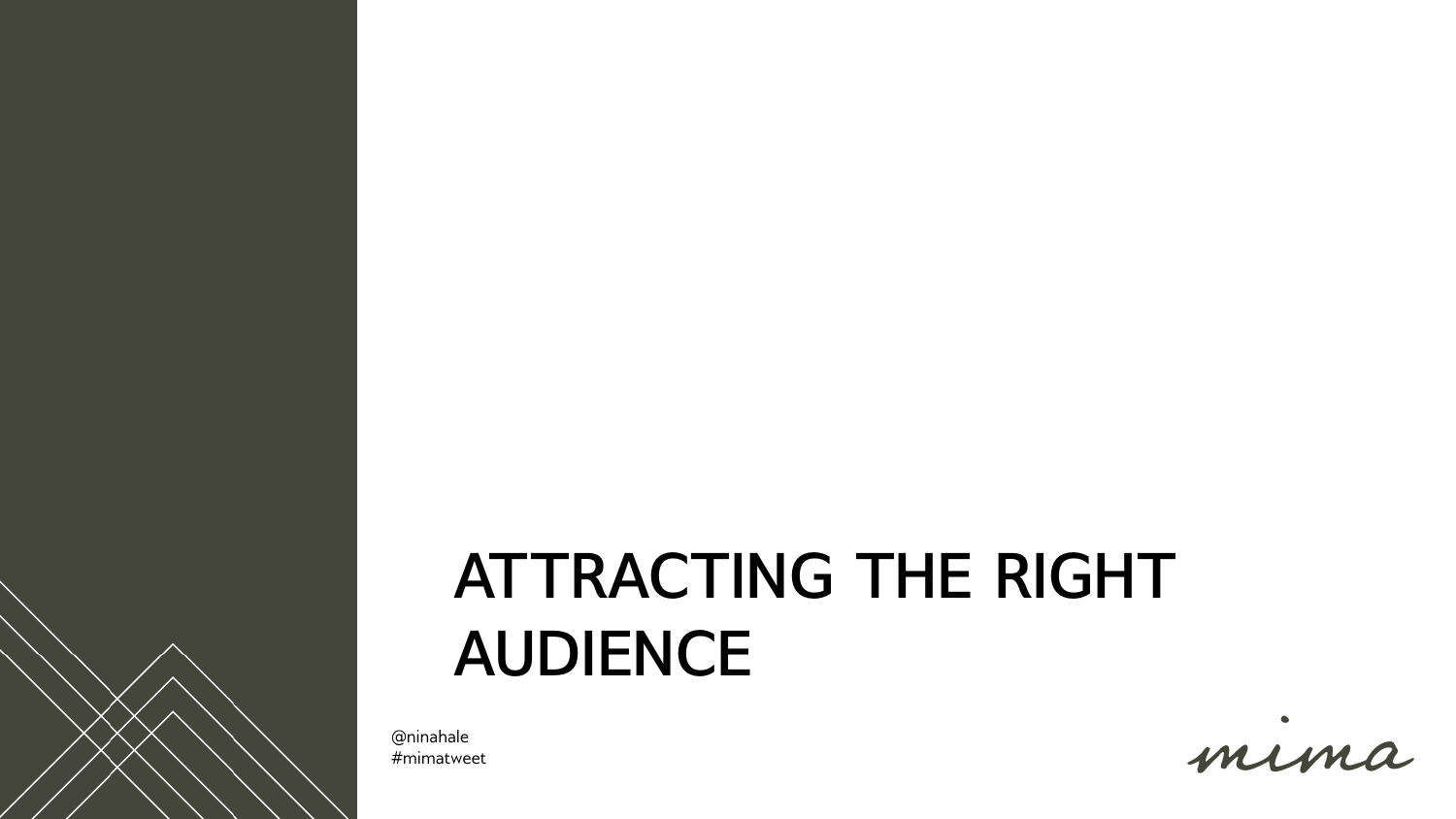

# Attracting the right audience
@ninahale
#mimatweet